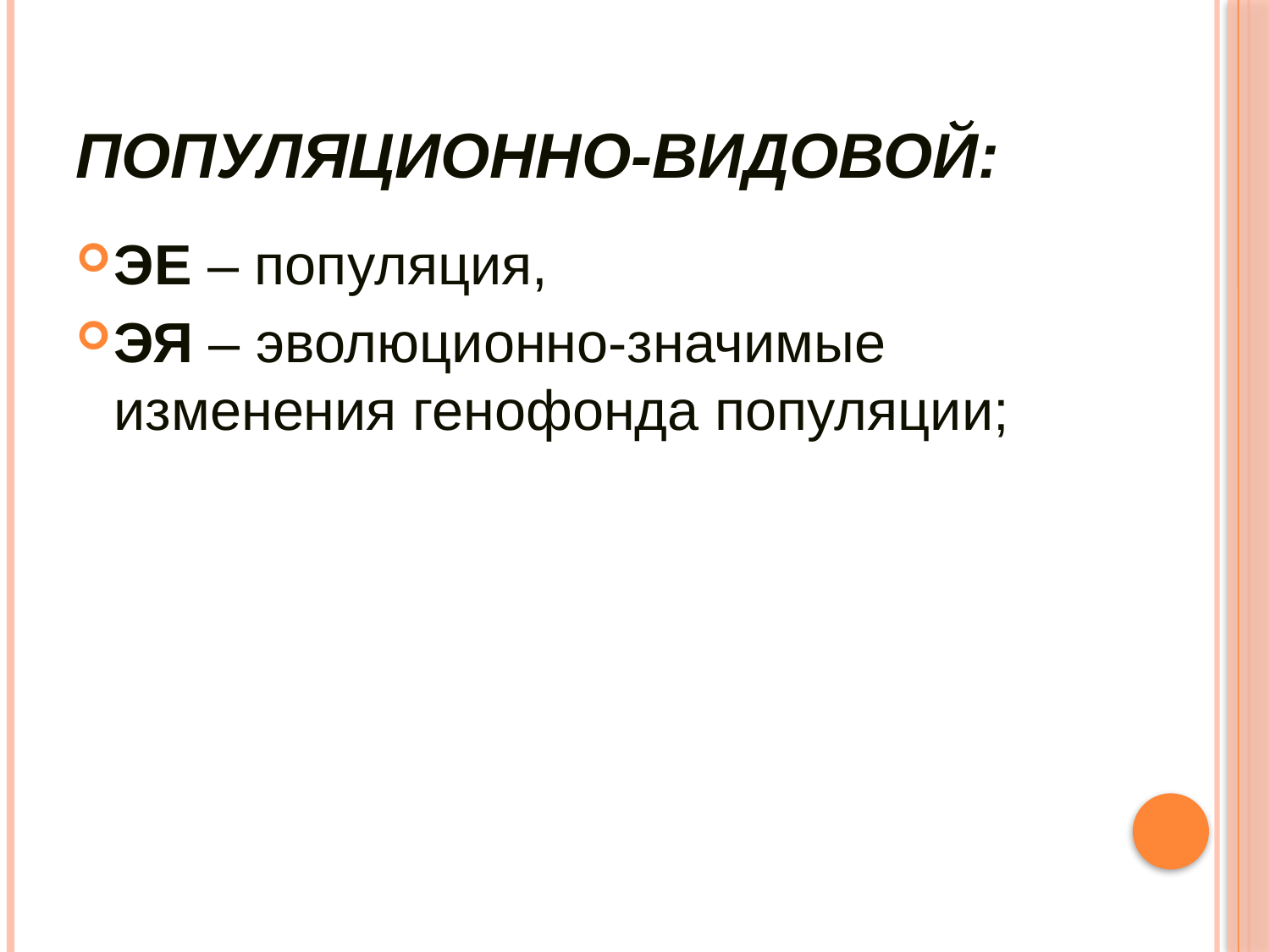

# Популяционно-видовой:
ЭЕ – популяция,
ЭЯ – эволюционно-значимые изменения генофонда популяции;